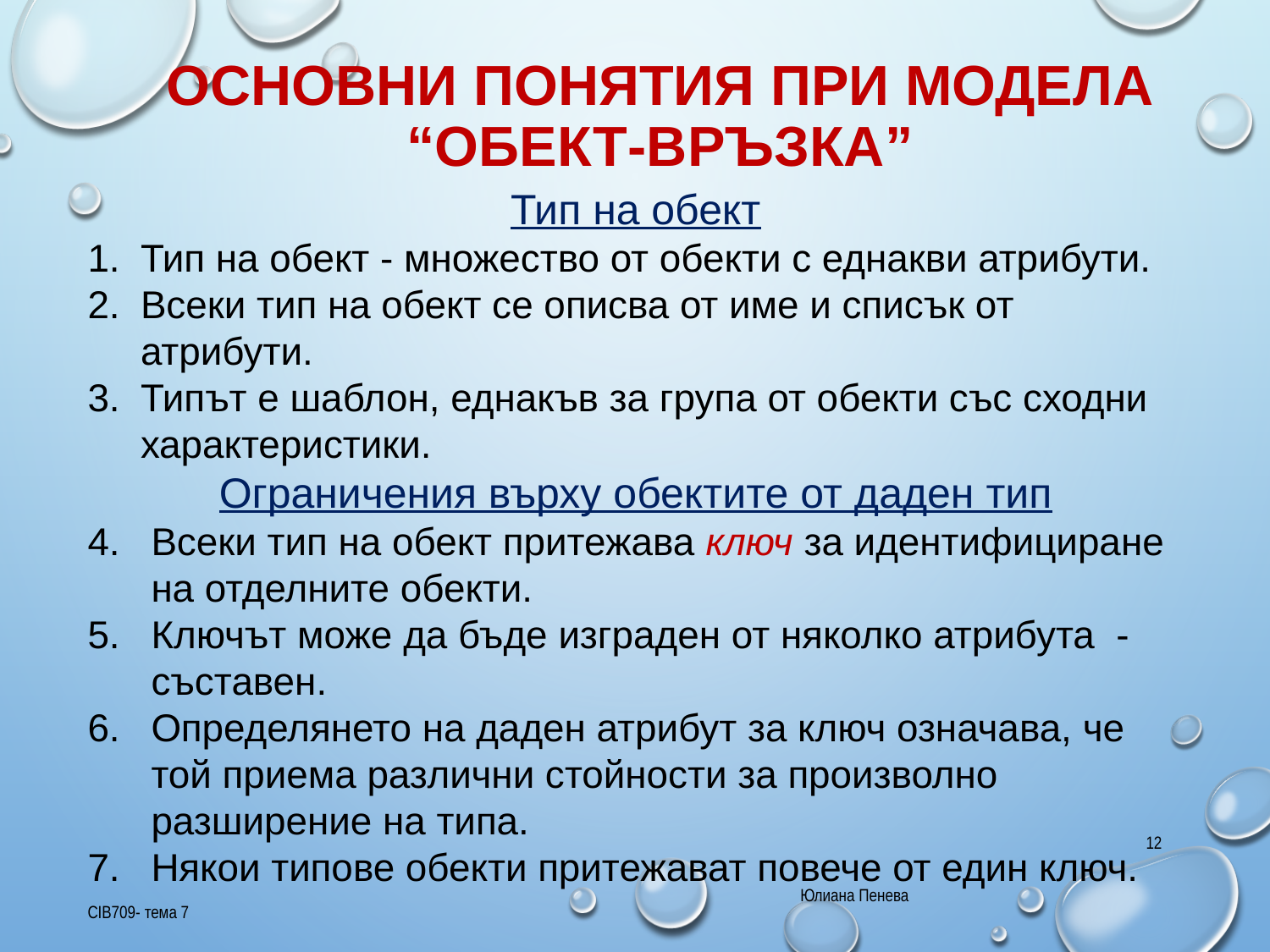

# ОСНОВНИ ПОНЯТИЯ ПРИ МОДЕЛА “ОБЕКТ-ВРЪЗКА”
Тип на обект
Тип на обект - множество от обекти с еднакви атрибути.
Всеки тип на обект се описва от име и списък от атрибути.
Типът е шаблон, еднакъв за група от обекти със сходни характеристики.
Ограничения върху обектите от даден тип
Всеки тип на обект притежава ключ за идентифициране на отделните обекти.
Ключът може да бъде изграден от няколко атрибута  - съставен.
Определянето на даден атрибут за ключ означава, че той приема различни стойности за произволно разширение на типа.
Някои типове обекти притежават повече от един ключ.

12
Юлиана Пенева
CIB709- тема 7